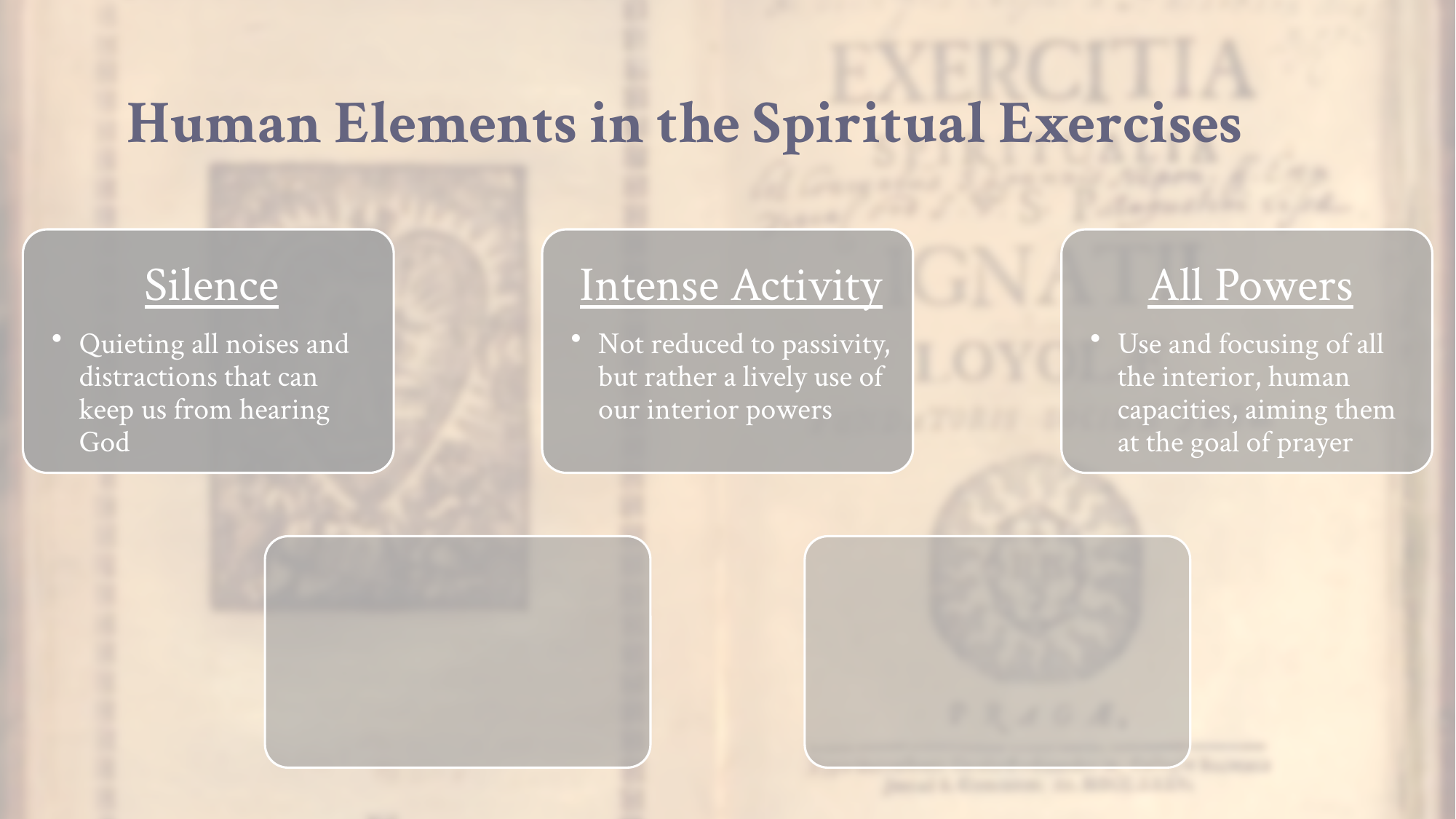

Human Elements in the Spiritual Exercises
Silence
Quieting all noises and distractions that can keep us from hearing God

Intense Activity
Not reduced to passivity, but rather a lively use of our interior powers

All Powers
Use and focusing of all the interior, human capacities, aiming them at the goal of prayer